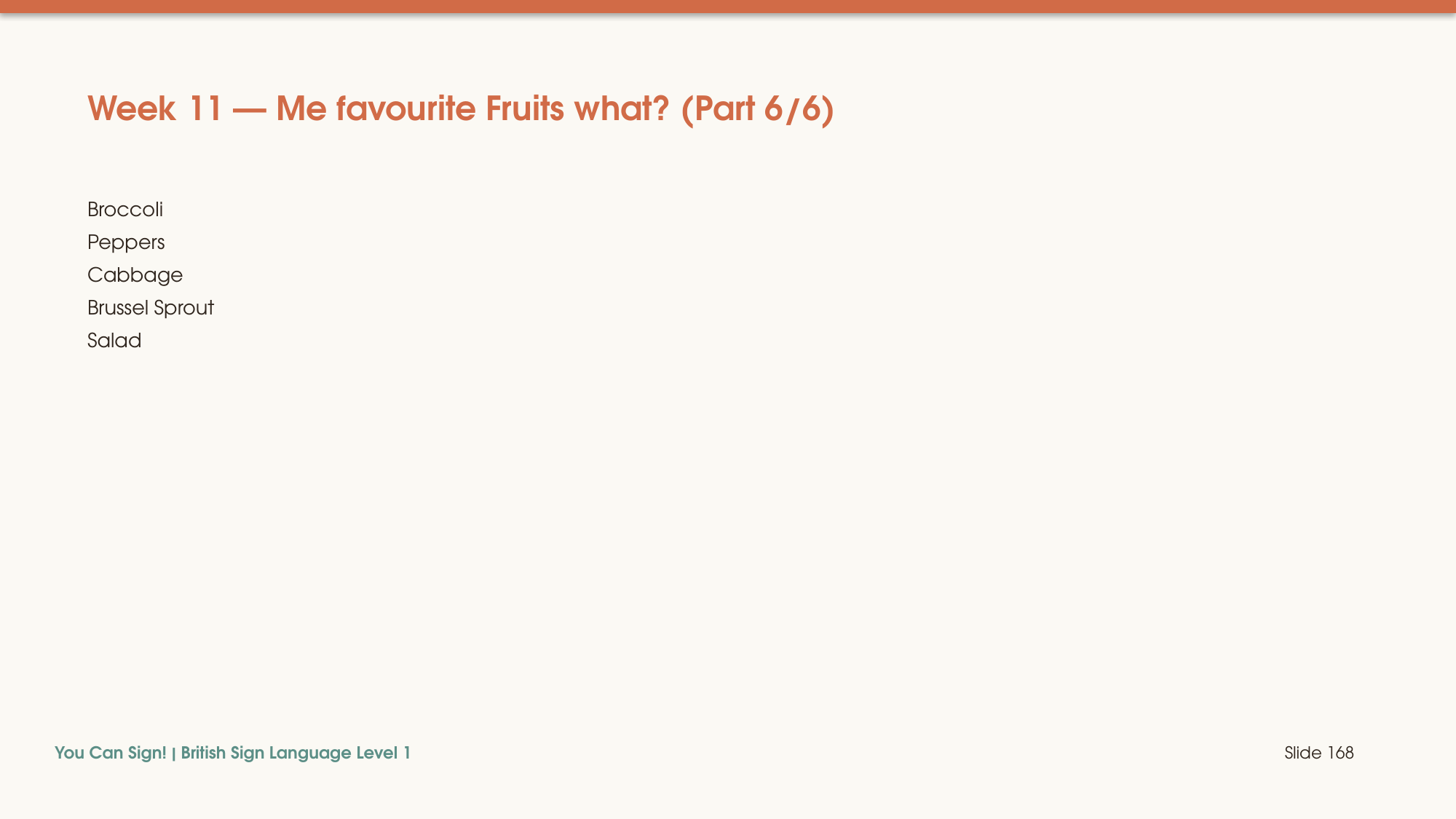

Week 11 — Me favourite Fruits what? (Part 6/6)
Broccoli
Peppers
Cabbage
Brussel Sprout
Salad
You Can Sign! | British Sign Language Level 1
Slide 168